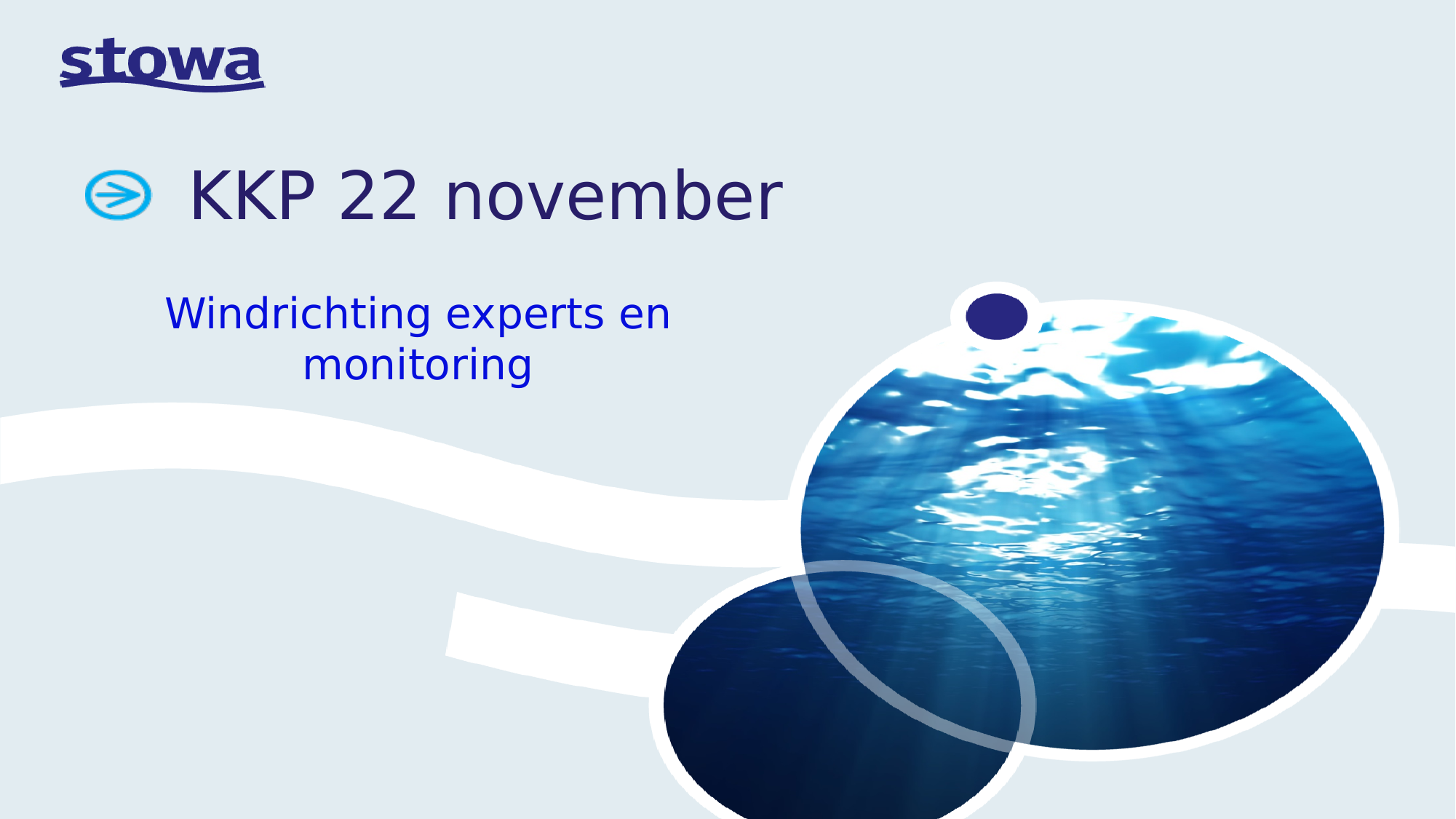

# KKP 22 november
Windrichting experts en monitoring